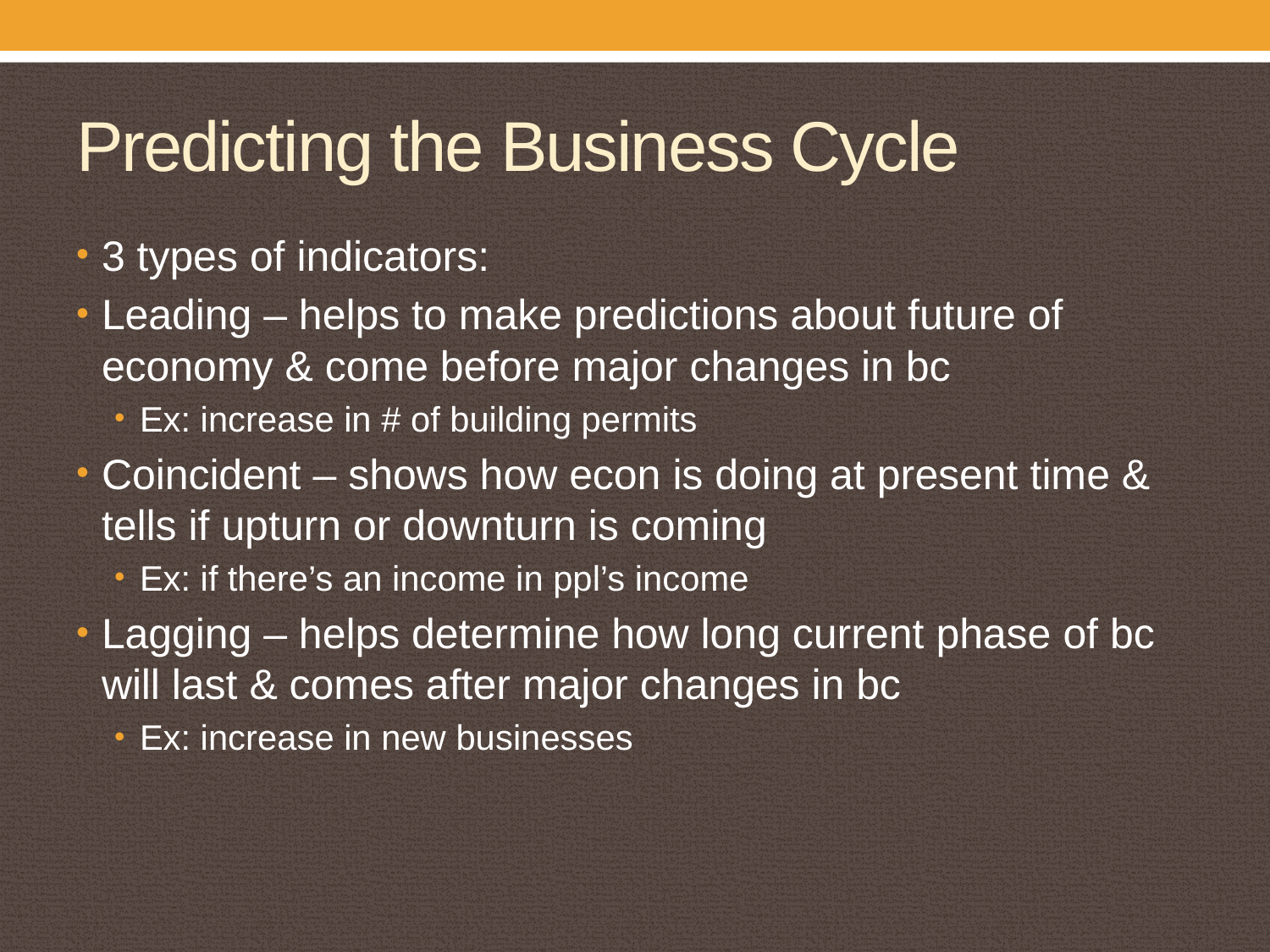

# Predicting the Business Cycle
3 types of indicators:
Leading – helps to make predictions about future of economy & come before major changes in bc
Ex: increase in # of building permits
Coincident – shows how econ is doing at present time & tells if upturn or downturn is coming
Ex: if there’s an income in ppl’s income
Lagging – helps determine how long current phase of bc will last & comes after major changes in bc
Ex: increase in new businesses